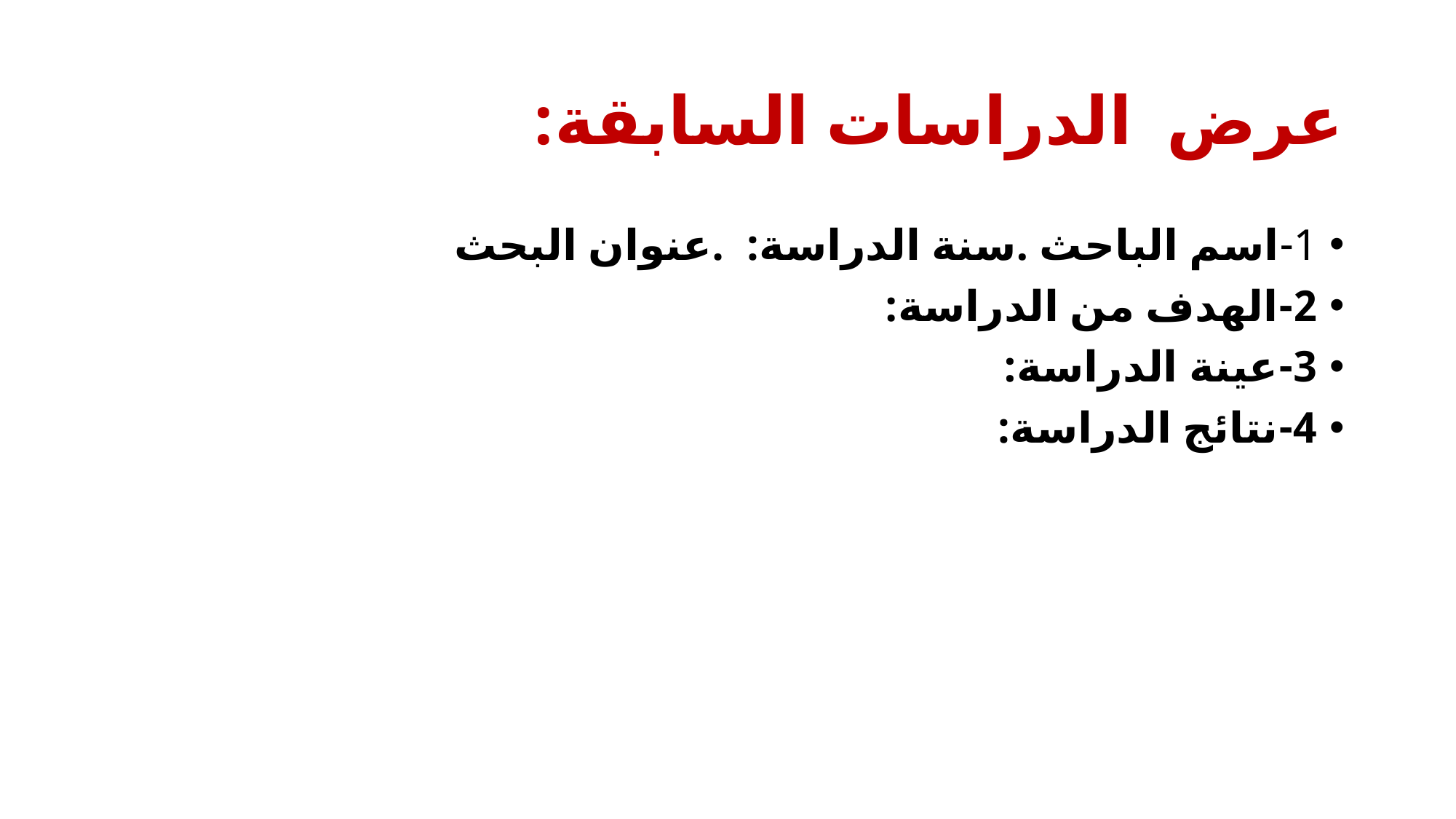

# عرض  الدراسات السابقة:
1-	اسم الباحث .سنة الدراسة:  .عنوان البحث
2-	الهدف من الدراسة:
3-	عينة الدراسة:
4-	نتائج الدراسة: